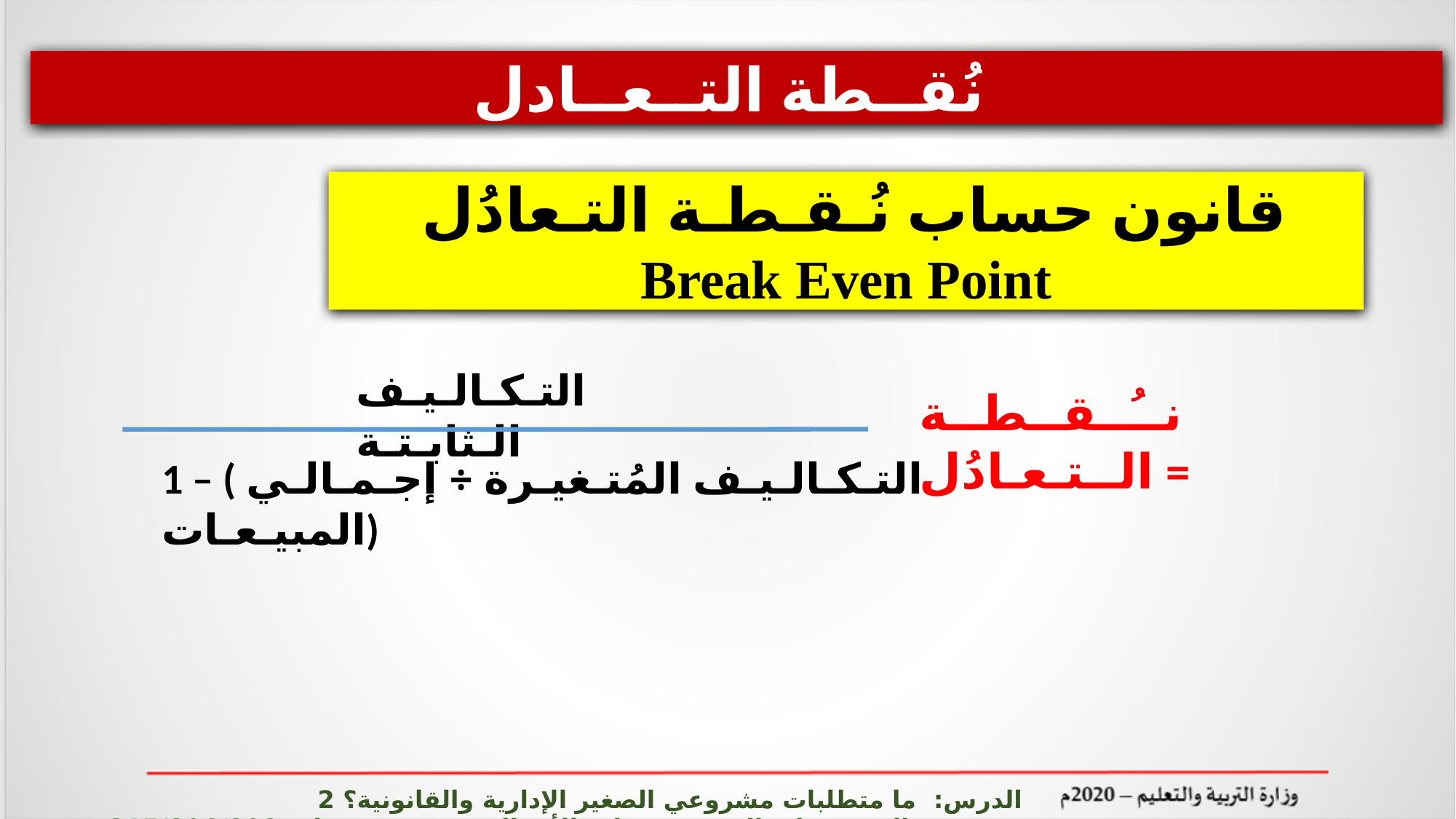

نُقــطة التــعــادل
قانون حساب نُـقـطـة التـعادُل  Break Even Point
التـكـالـيـف الـثابـتـة
نــُــقــطــة الــتـعـادُل =
1 – ( التـكـالـيـف المُتـغيـرة ÷ إجـمـالـي المبيـعـات)
الدرس:  ما متطلبات مشروعي الصغير الإدارية والقانونية؟ 2                          المشروعات الصغيرة وريادة الأعمال                    ادر 215/806/808